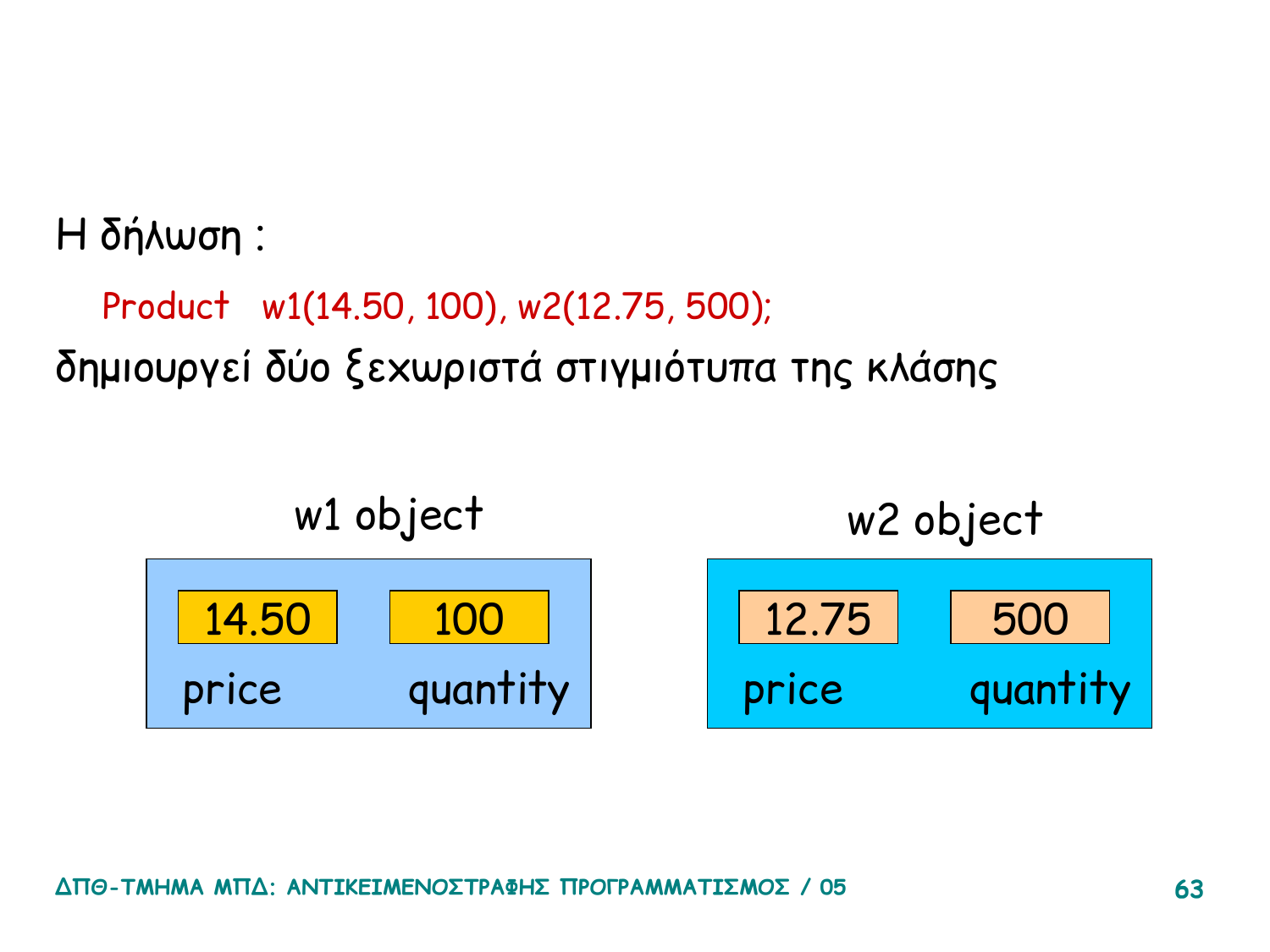

#
Η δήλωση :
	Product   w1(14.50, 100), w2(12.75, 500);
δημιουργεί δύο ξεχωριστά στιγμιότυπα της κλάσης

w1 object
w2 object

14.50
100
price          quantity

12.75
500
price          quantity
ΔΠΘ-ΤΜΗΜΑ ΜΠΔ: ΑΝΤΙΚΕΙΜΕΝΟΣΤΡΑΦΗΣ ΠΡΟΓΡΑΜΜΑΤΙΣΜΟΣ / 05
63